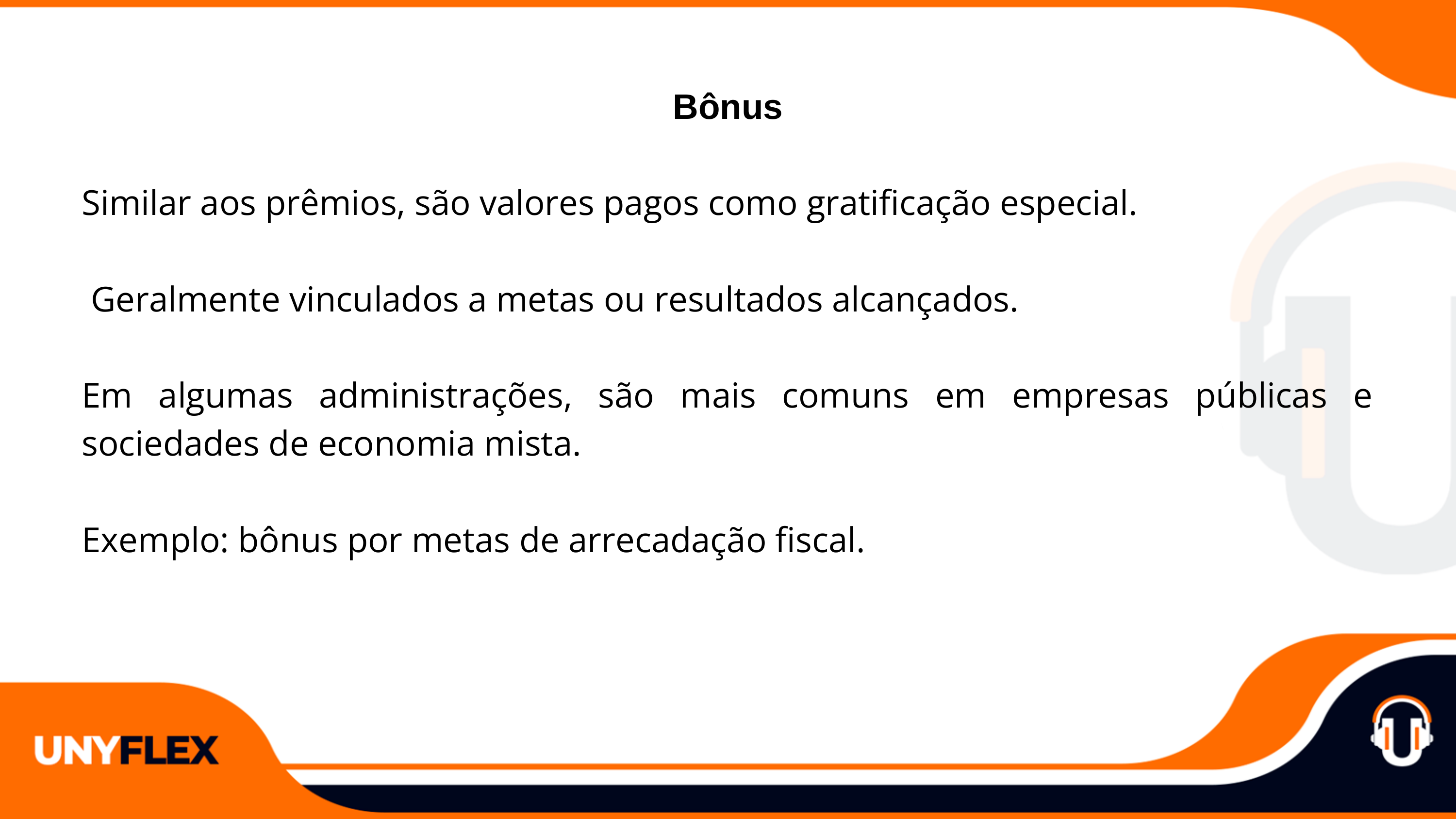

Bônus

Similar aos prêmios, são valores pagos como gratificação especial.

 Geralmente vinculados a metas ou resultados alcançados.

Em algumas administrações, são mais comuns em empresas públicas e sociedades de economia mista.

Exemplo: bônus por metas de arrecadação fiscal.